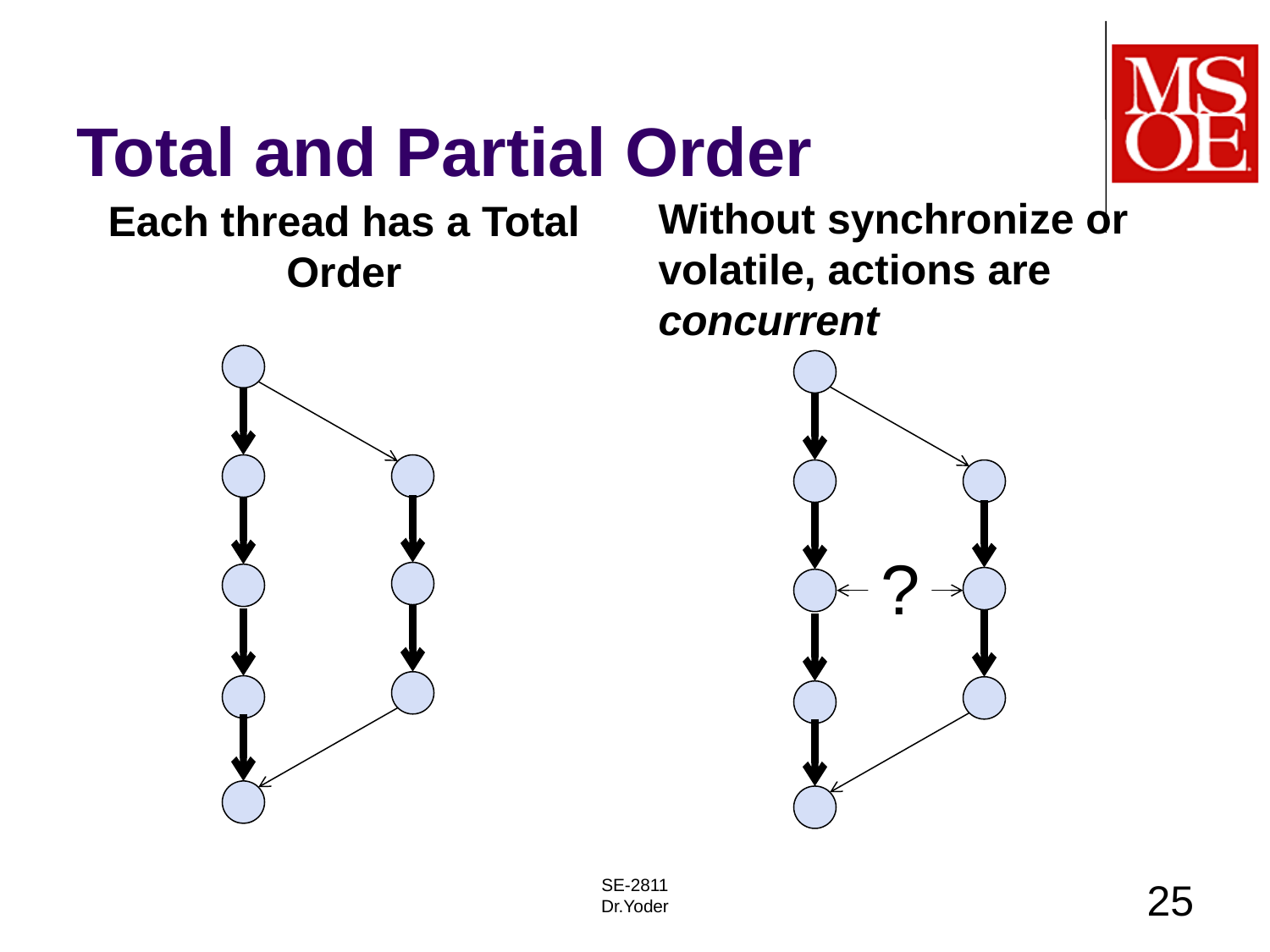

# Total and Partial Order
Each thread has a Total Order
Without synchronize or volatile, actions are concurrent

?
SE-2811
Dr.Yoder
25